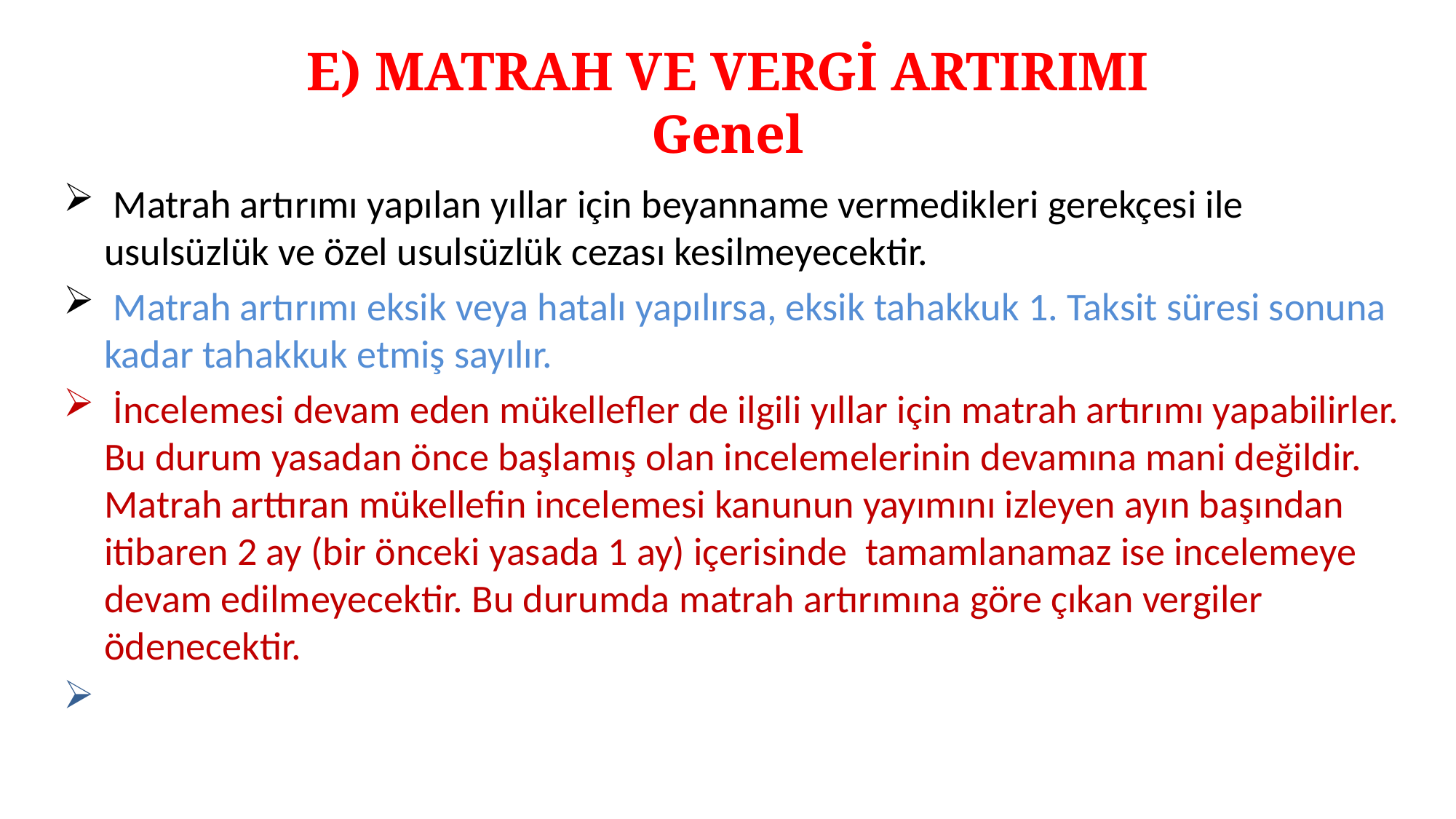

# E) MATRAH VE VERGİ ARTIRIMI Genel
 Matrah artırımı yapılan yıllar için beyanname vermedikleri gerekçesi ile usulsüzlük ve özel usulsüzlük cezası kesilmeyecektir.
 Matrah artırımı eksik veya hatalı yapılırsa, eksik tahakkuk 1. Taksit süresi sonuna kadar tahakkuk etmiş sayılır.
 İncelemesi devam eden mükellefler de ilgili yıllar için matrah artırımı yapabilirler. Bu durum yasadan önce başlamış olan incelemelerinin devamına mani değildir. Matrah arttıran mükellefin incelemesi kanunun yayımını izleyen ayın başından itibaren 2 ay (bir önceki yasada 1 ay) içerisinde  tamamlanamaz ise incelemeye devam edilmeyecektir. Bu durumda matrah artırımına göre çıkan vergiler ödenecektir.